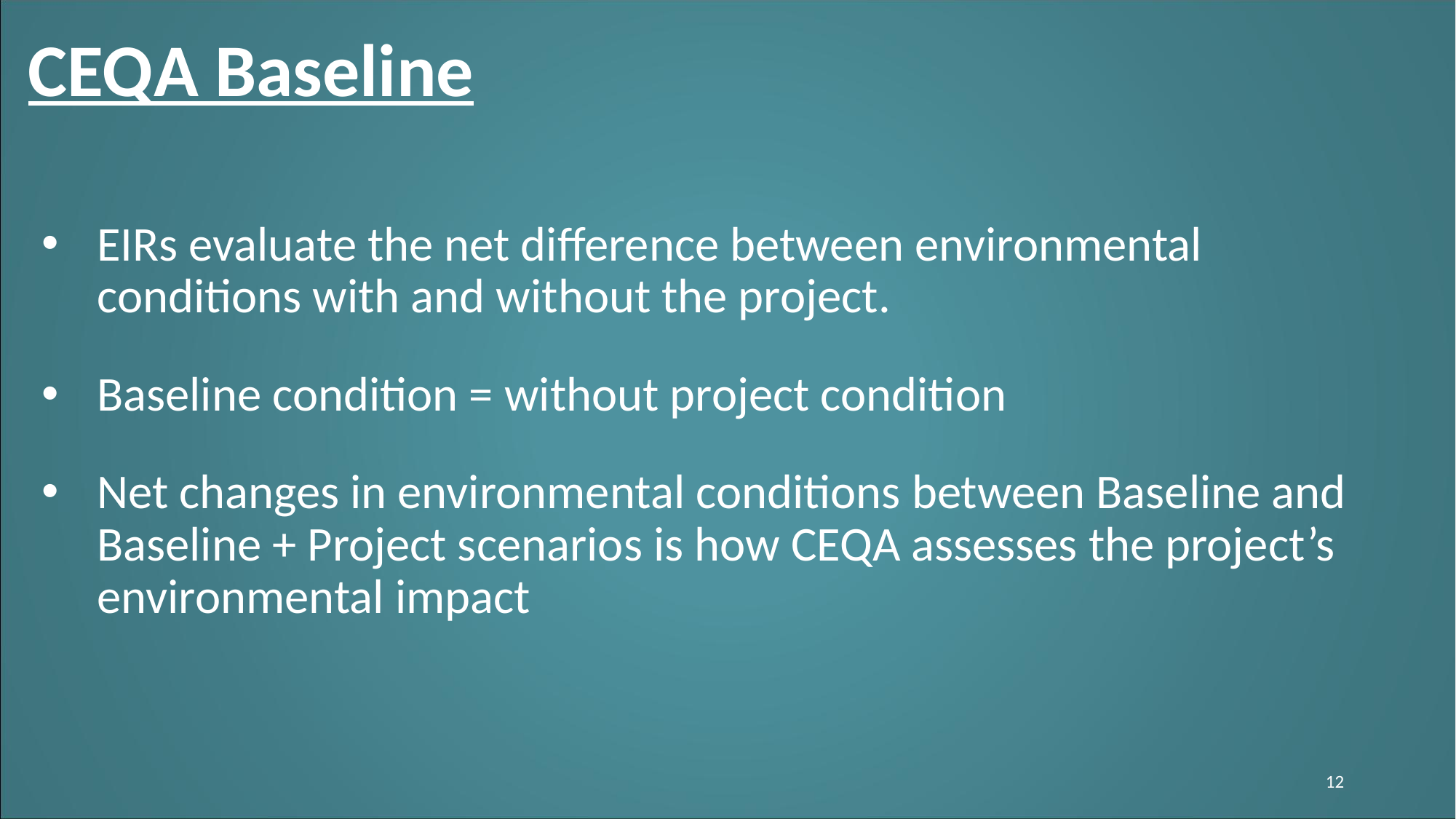

# CEQA Baseline

EIRs evaluate the net difference between environmental conditions with and without the project.
Baseline condition = without project condition
Net changes in environmental conditions between Baseline and Baseline + Project scenarios is how CEQA assesses the project’s environmental impact

12